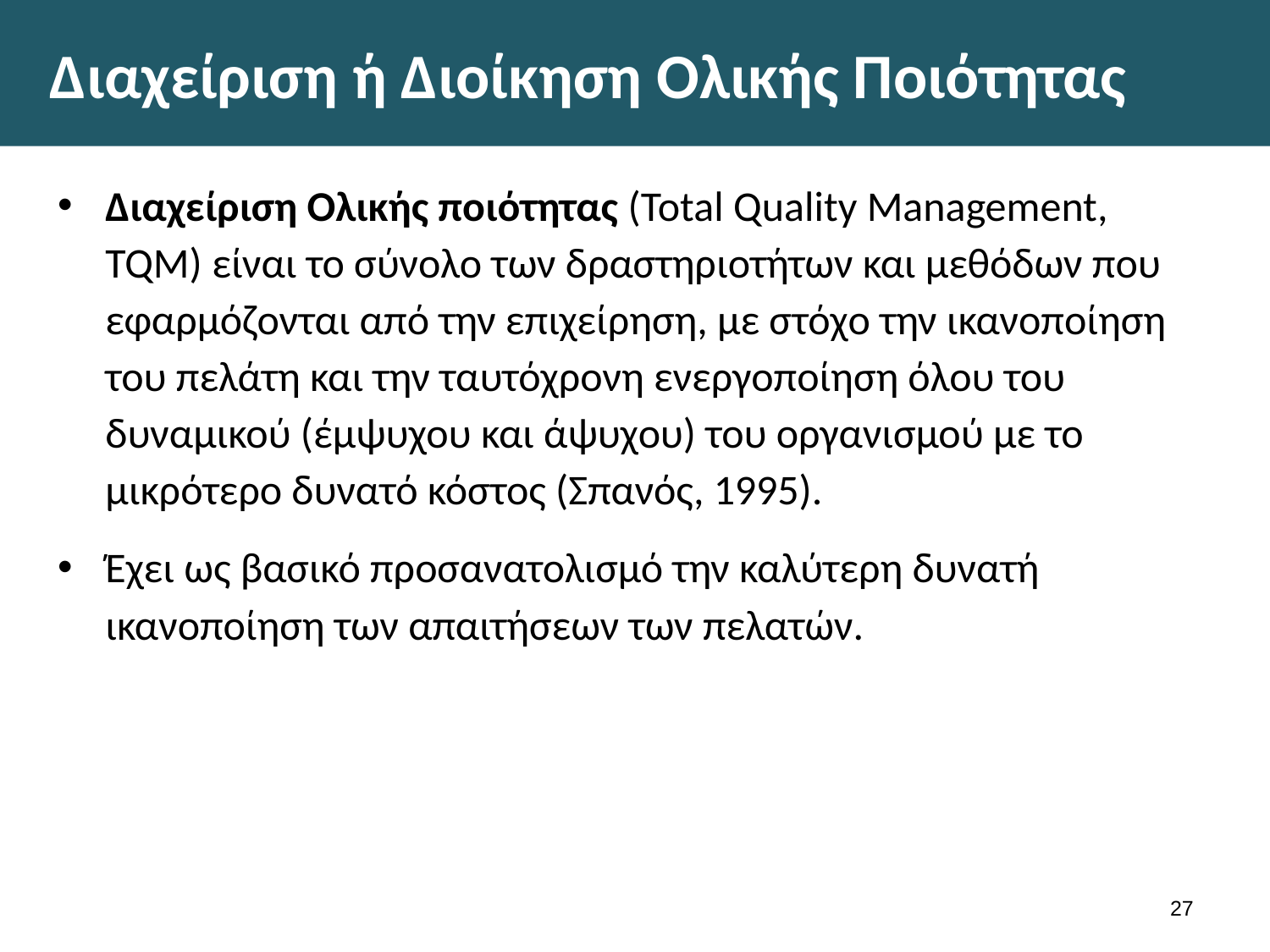

# Διαχείριση ή Διοίκηση Ολικής Ποιότητας
Διαχείριση Ολικής ποιότητας (Total Quality Management, TQM) είναι το σύνολο των δραστηριοτήτων και μεθόδων που εφαρμόζονται από την επιχείρηση, με στόχο την ικανοποίηση του πελάτη και την ταυτόχρονη ενεργοποίηση όλου του δυναμικού (έμψυχου και άψυχου) του οργανισμού με το μικρότερο δυνατό κόστος (Σπανός, 1995).
Έχει ως βασικό προσανατολισμό την καλύτερη δυνατή ικανοποίηση των απαιτήσεων των πελατών.
27